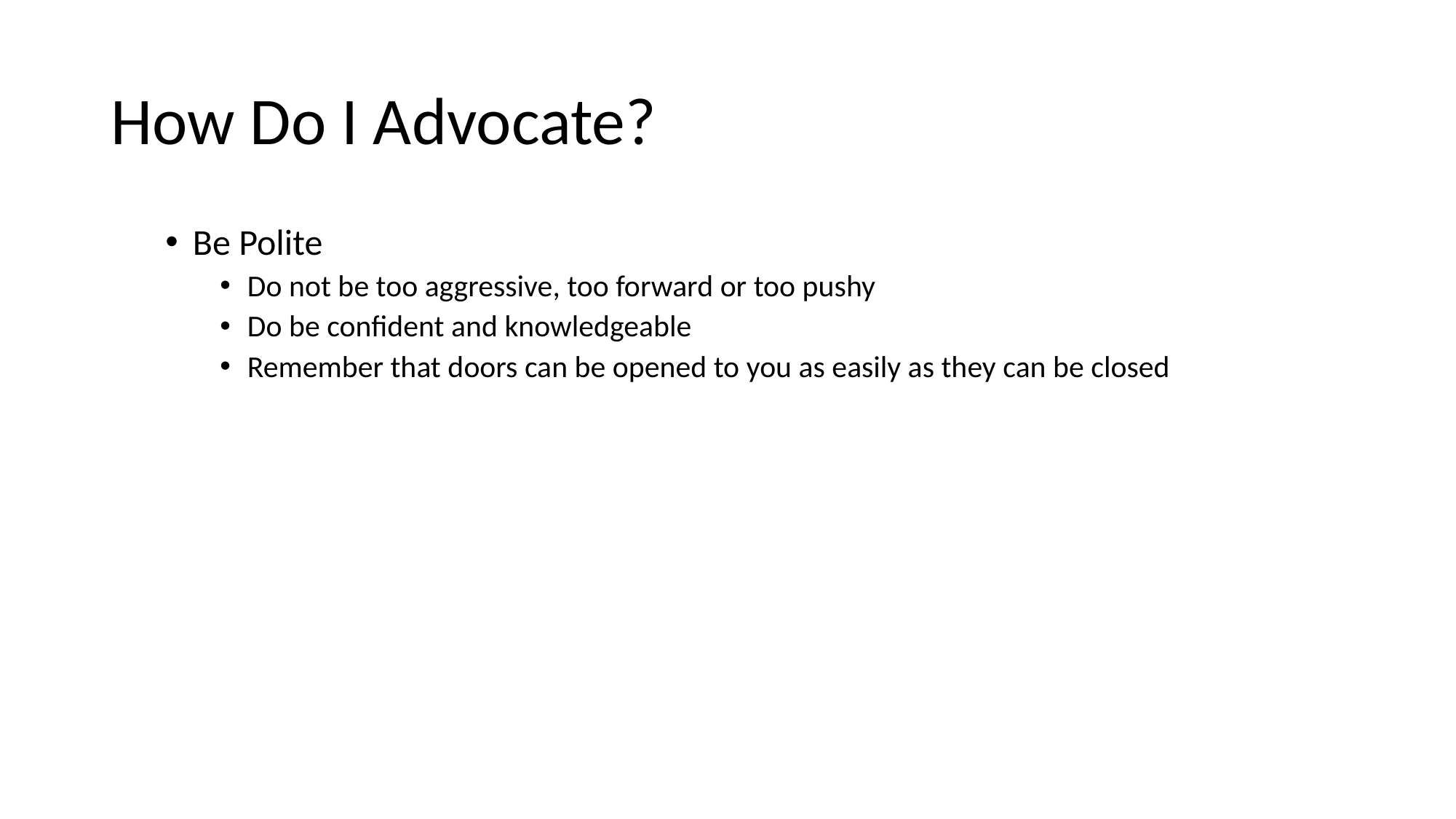

# How Do I Advocate?
Be Polite
Do not be too aggressive, too forward or too pushy
Do be confident and knowledgeable
Remember that doors can be opened to you as easily as they can be closed